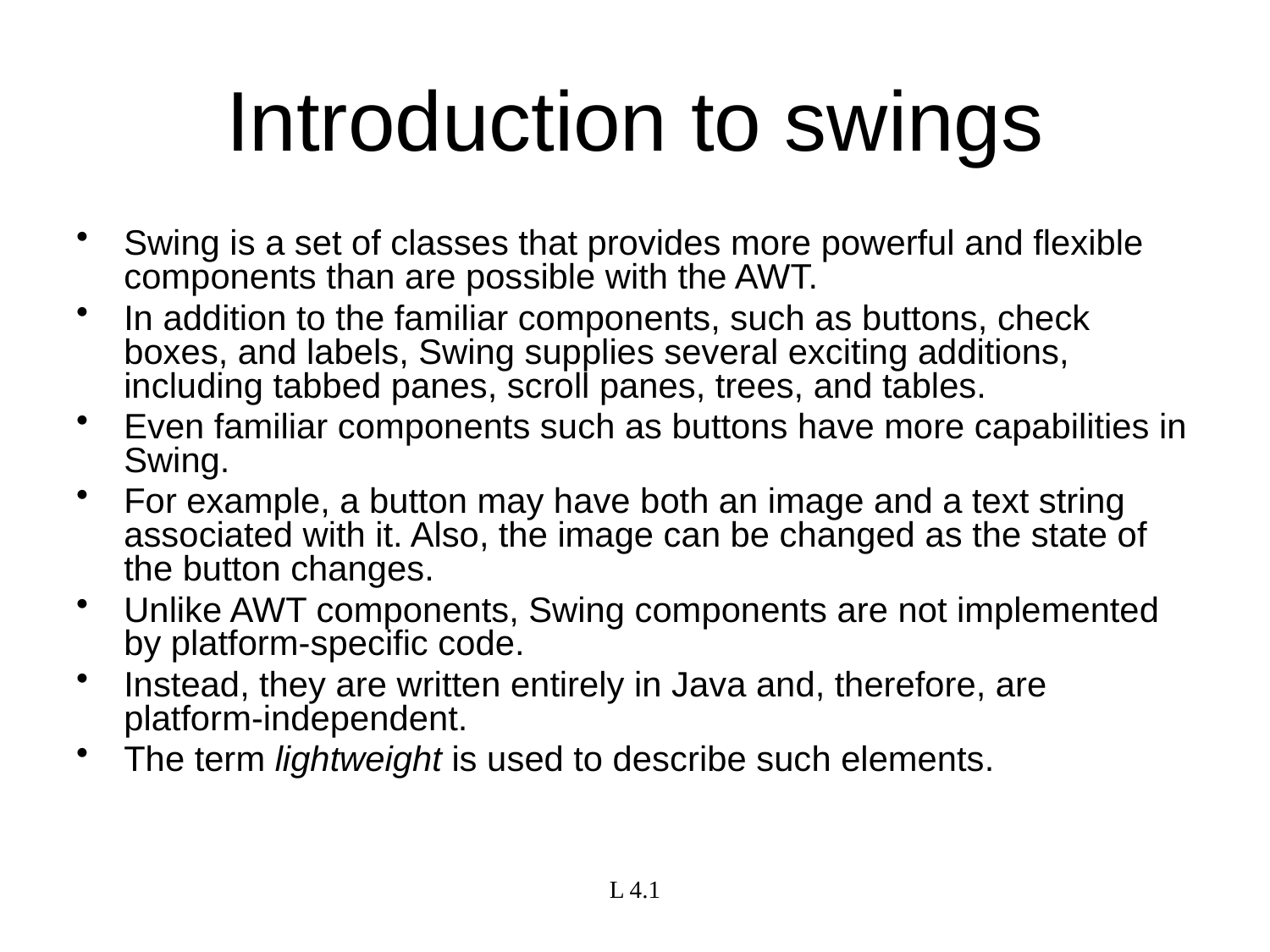

# Introduction to swings
Swing is a set of classes that provides more powerful and flexible components than are possible with the AWT.
In addition to the familiar components, such as buttons, check boxes, and labels, Swing supplies several exciting additions, including tabbed panes, scroll panes, trees, and tables.
Even familiar components such as buttons have more capabilities in Swing.
For example, a button may have both an image and a text string associated with it. Also, the image can be changed as the state of the button changes.
Unlike AWT components, Swing components are not implemented by platform-specific code.
Instead, they are written entirely in Java and, therefore, are platform-independent.
The term lightweight is used to describe such elements.
L 4.1